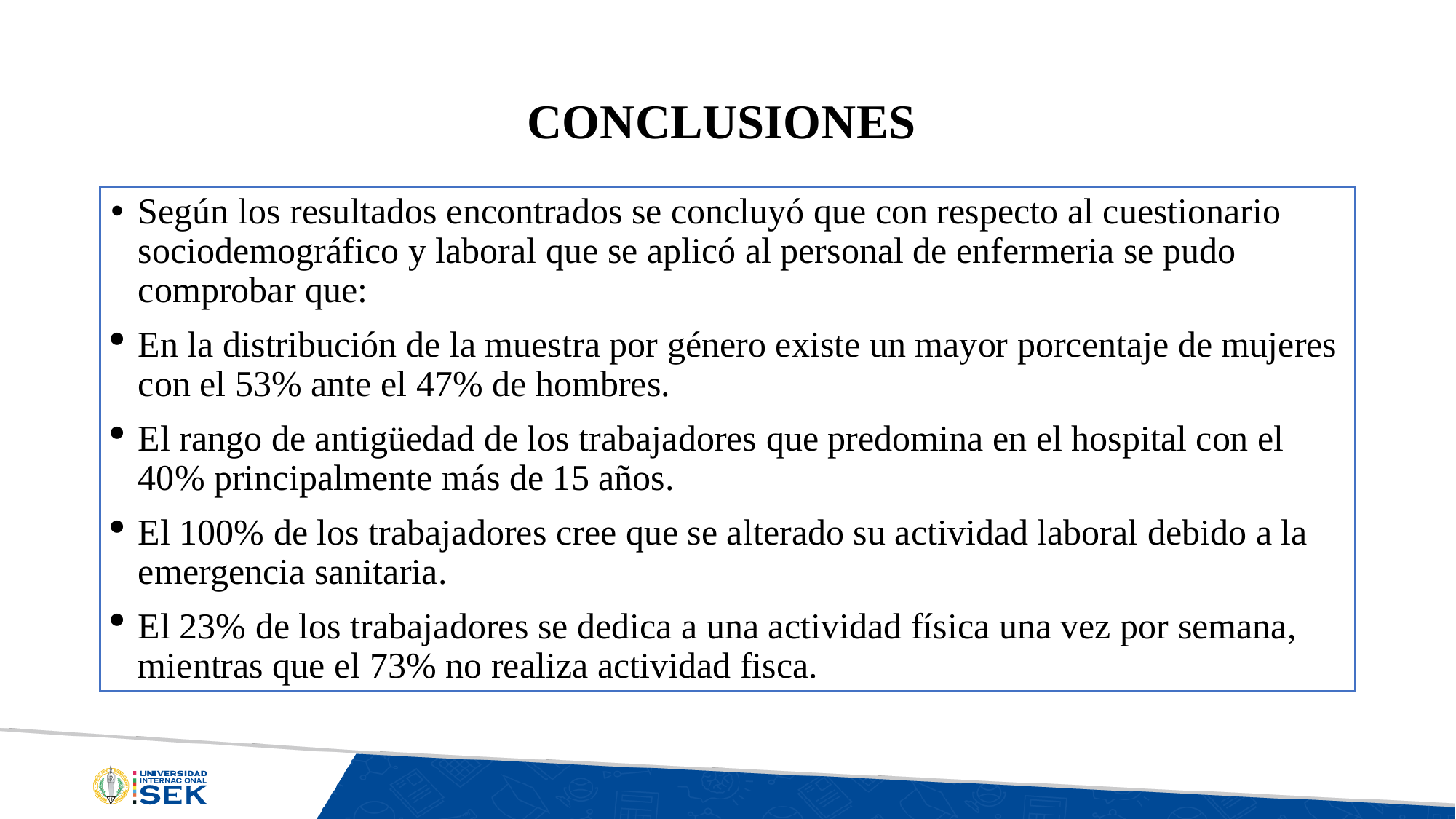

# CONCLUSIONES
Según los resultados encontrados se concluyó que con respecto al cuestionario sociodemográfico y laboral que se aplicó al personal de enfermeria se pudo comprobar que:
En la distribución de la muestra por género existe un mayor porcentaje de mujeres con el 53% ante el 47% de hombres.
El rango de antigüedad de los trabajadores que predomina en el hospital con el 40% principalmente más de 15 años.
El 100% de los trabajadores cree que se alterado su actividad laboral debido a la emergencia sanitaria.
El 23% de los trabajadores se dedica a una actividad física una vez por semana, mientras que el 73% no realiza actividad fisca.